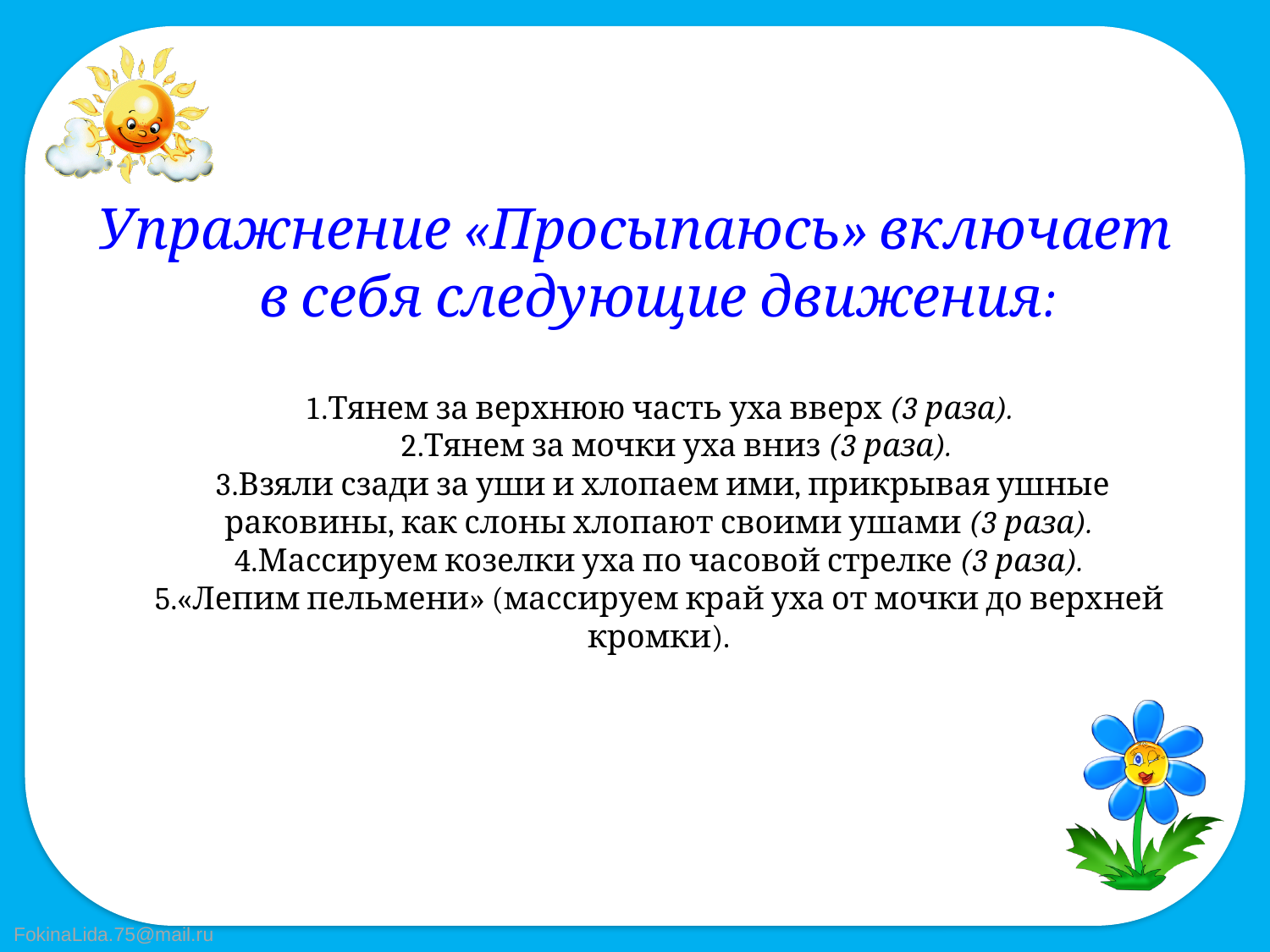

# Упражнение «Просыпаюсь» включает в себя следующие движения: 1.Тянем за верхнюю часть уха вверх (3 раза). 2.Тянем за мочки уха вниз (3 раза). 3.Взяли сзади за уши и хлопаем ими, прикрывая ушные раковины, как слоны хлопают своими ушами (3 раза). 4.Массируем козелки уха по часовой стрелке (3 раза). 5.«Лепим пельмени» (массируем край уха от мочки до верхней кромки).